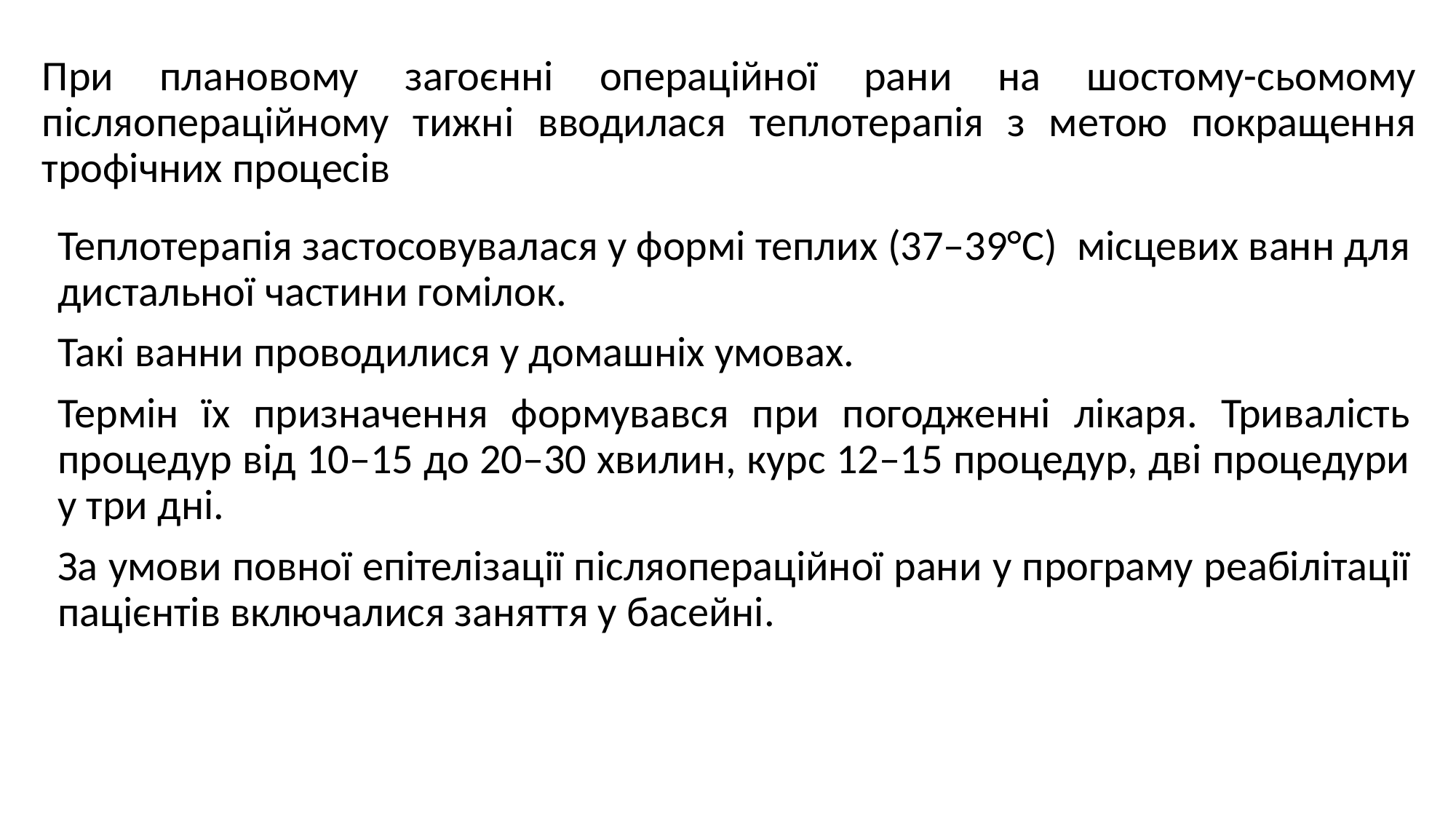

# При плановому загоєнні операційної рани на шостому-сьомому післяопераційному тижні вводилася теплотерапія з метою покращення трофічних процесів
Теплотерапія застосовувалася у формі теплих (37–39°С)  місцевих ванн для дистальної частини гомілок.
Такі ванни проводилися у домашніх умовах.
Термін їх призначення формувався при погодженні лікаря. Тривалість процедур від 10–15 до 20–30 хвилин, курс 12–15 процедур, дві процедури у три дні.
За умови повної епітелізації післяопераційної рани у програму реабілітації пацієнтів включалися заняття у басейні.